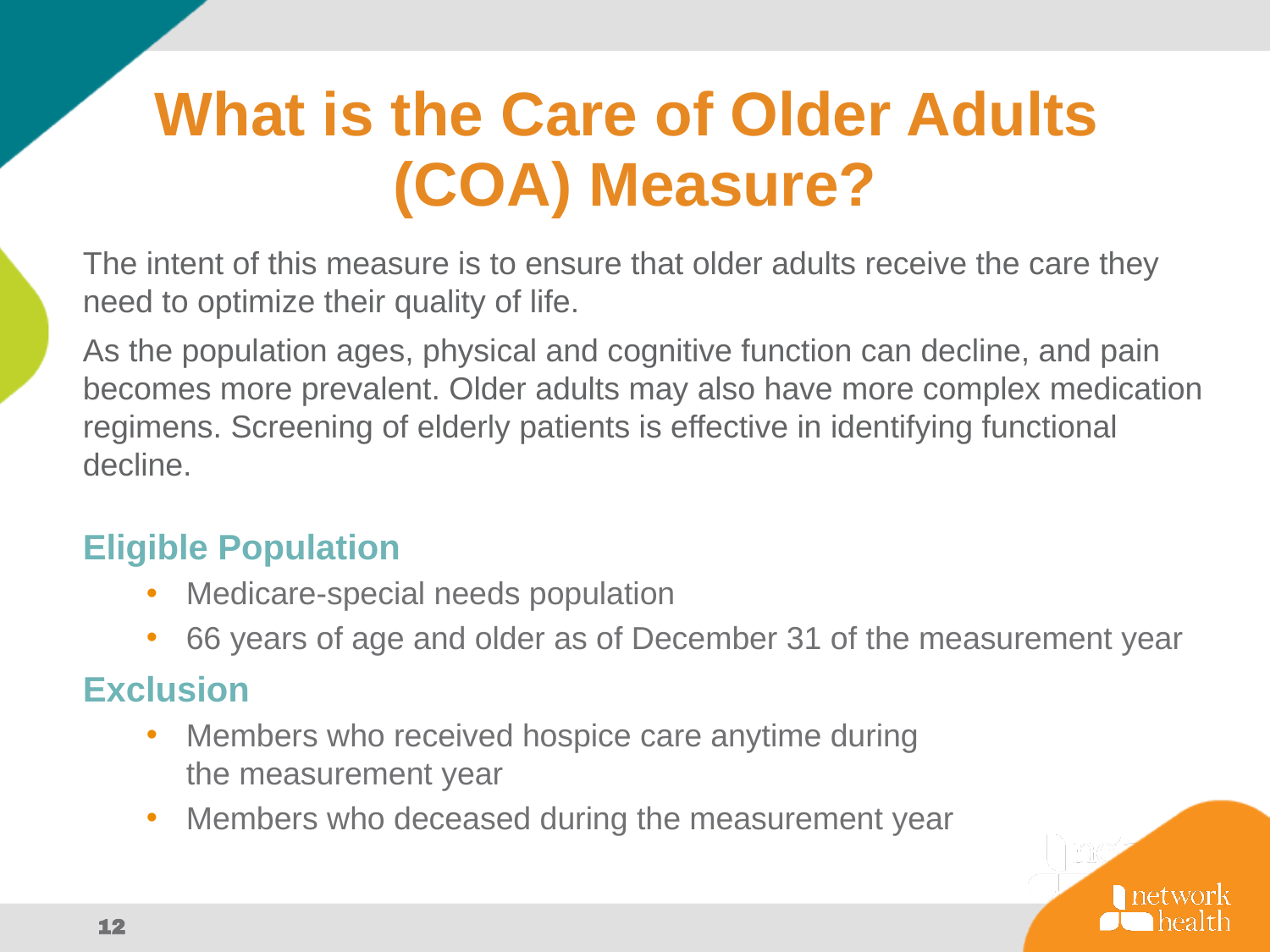

# What is the Care of Older Adults (COA) Measure?
The intent of this measure is to ensure that older adults receive the care they need to optimize their quality of life.
As the population ages, physical and cognitive function can decline, and pain becomes more prevalent. Older adults may also have more complex medication regimens. Screening of elderly patients is effective in identifying functional decline.

Eligible Population
Medicare-special needs population
66 years of age and older as of December 31 of the measurement year
Exclusion
Members who received hospice care anytime during
the measurement year
Members who deceased during the measurement year

12